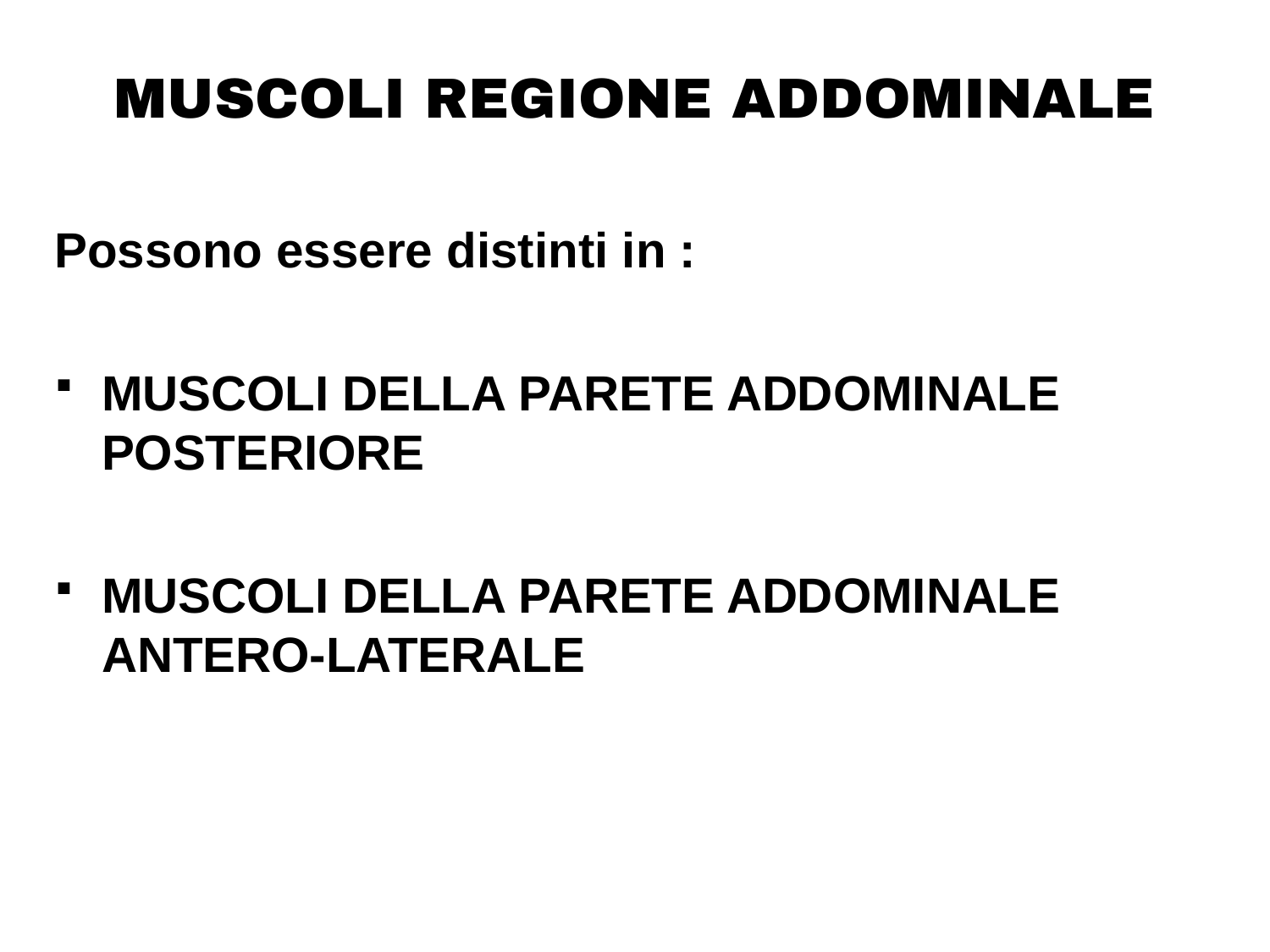

MUSCOLI REGIONE ADDOMINALE
Possono essere distinti in :

MUSCOLI DELLA PARETE ADDOMINALE POSTERIORE

MUSCOLI DELLA PARETE ADDOMINALE ANTERO-LATERALE